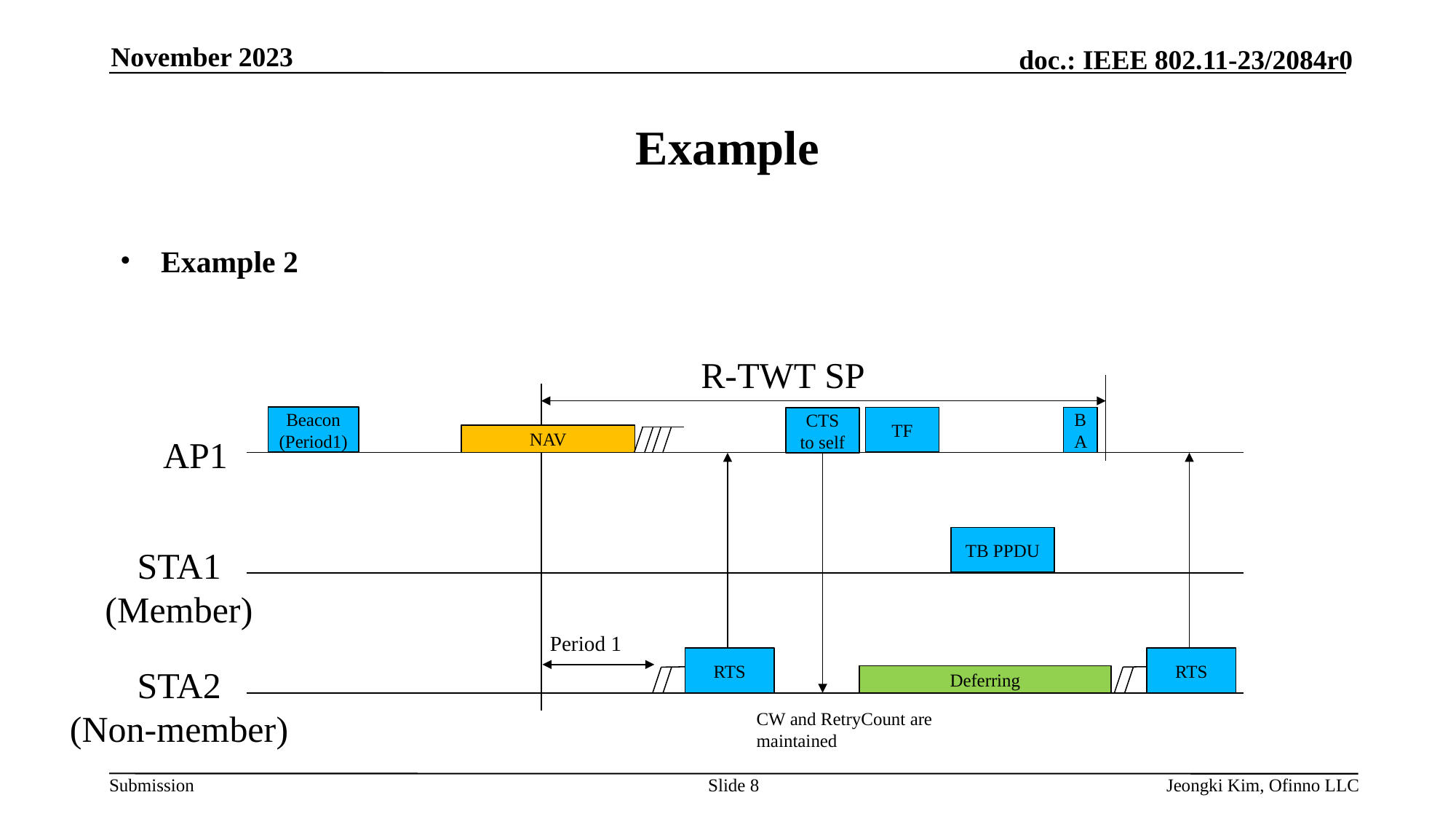

November 2023
# Example
Example 2

R-TWT SP
Beacon
(Period1)
TF
BA
CTS to self
NAV
AP1
TB PPDU
STA1
(Member)
Period 1
RTS
RTS
STA2
(Non-member)
Deferring
CW and RetryCount are maintained
Slide 8
Jeongki Kim, Ofinno LLC